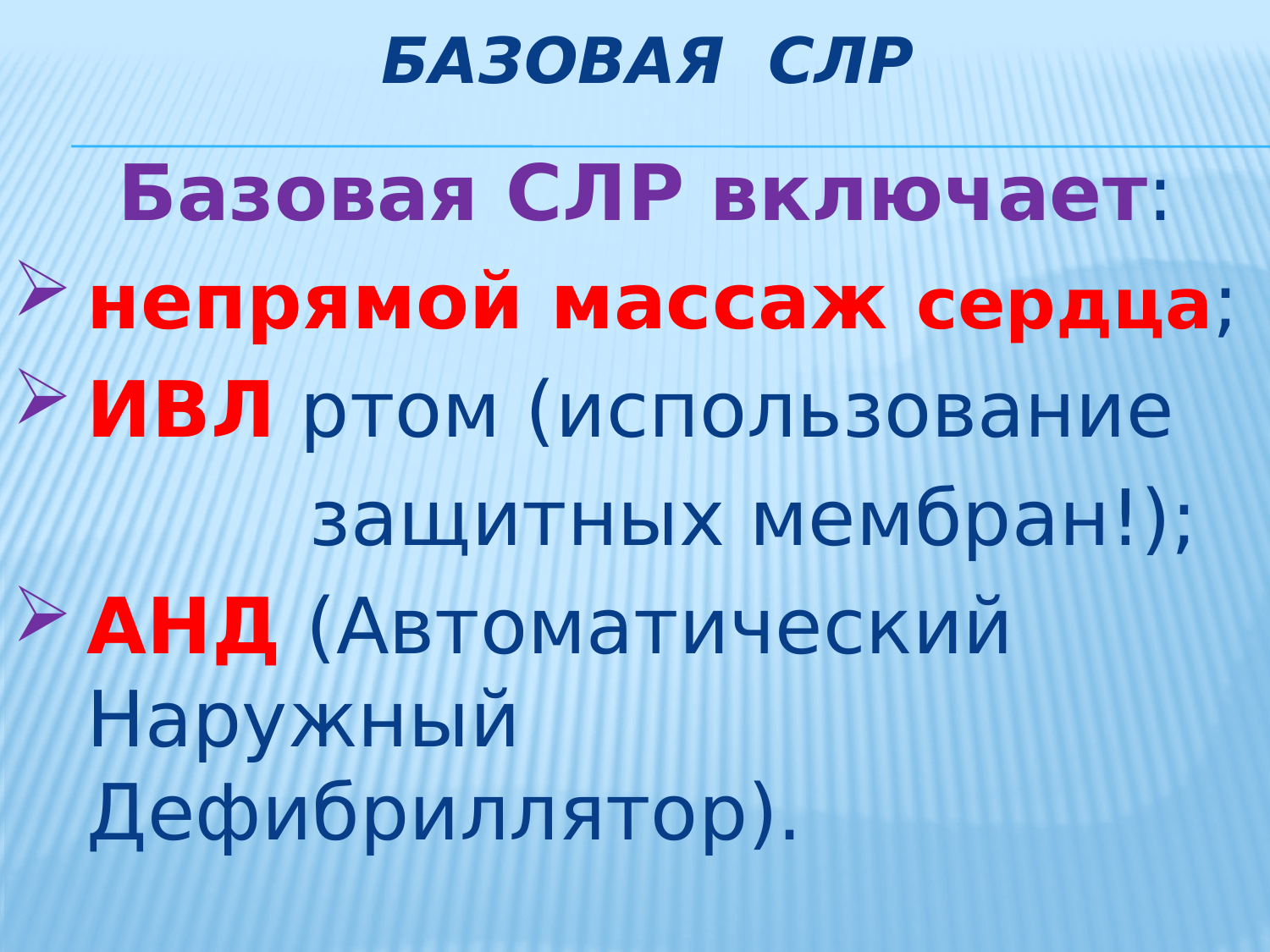

# Базовая  СЛР
 Базовая СЛР включает:
непрямой массаж сердца;
ИВЛ ртом (использование
            защитных мембран!);
АНД (Автоматический Наружный Дефибриллятор).